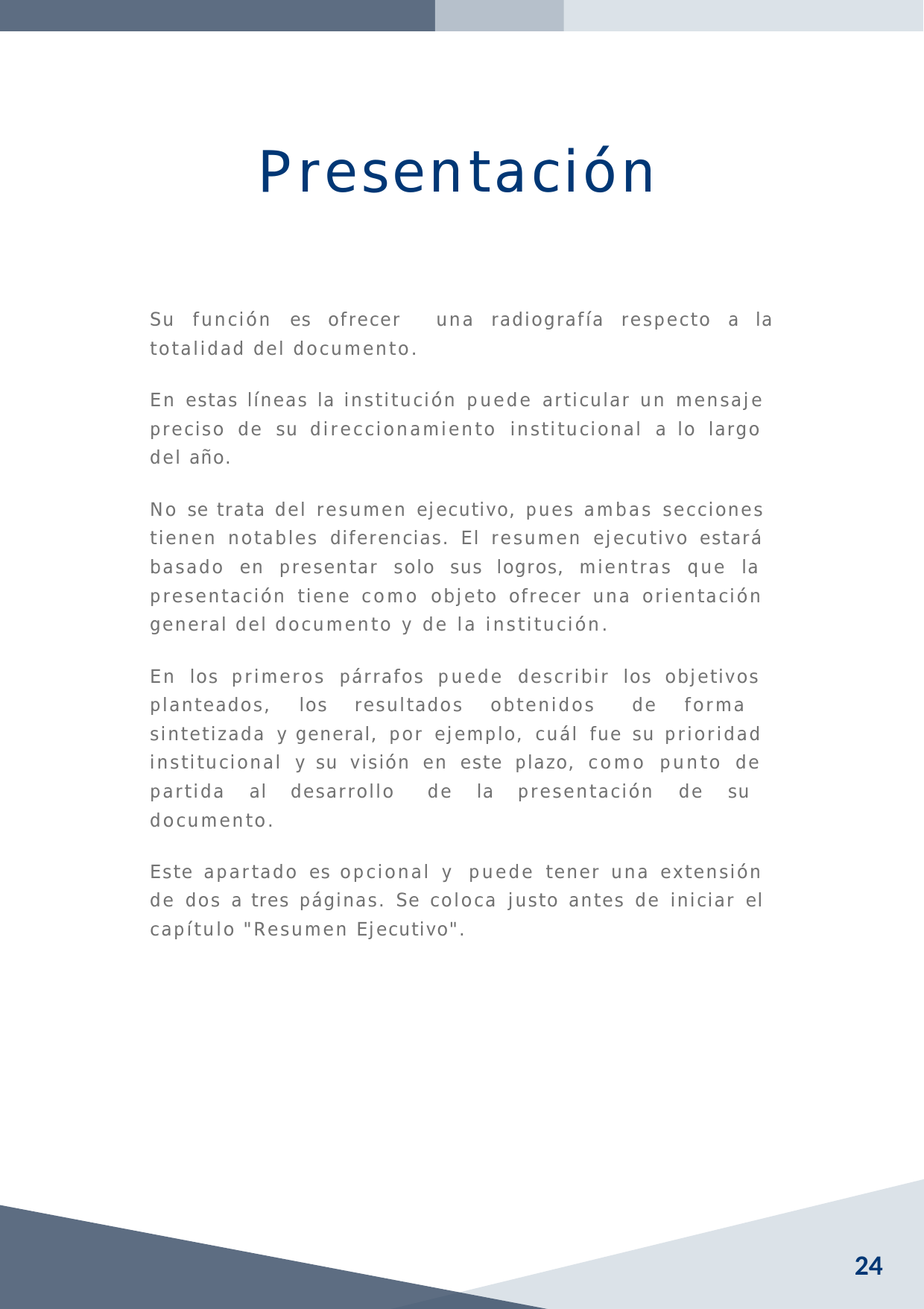

# Presentación
Su función es ofrecer  una radiografía respecto a la totalidad del documento.

En estas líneas la institución puede articular un mensaje  preciso de su direccionamiento institucional a lo largo  del año.

No se trata del resumen ejecutivo, pues ambas secciones  tienen notables diferencias. El resumen ejecutivo estará  basado en presentar solo sus logros, mientras que la  presentación tiene como objeto ofrecer una orientación  general del documento y de la institución.

En los primeros párrafos puede describir los objetivos  planteados, los resultados obtenidos de forma  sintetizada y general, por ejemplo, cuál fue su prioridad  institucional y su visión en este plazo, como punto de  partida al desarrollo de la presentación de su  documento.

Este apartado es opcional y  puede tener una extensión  de dos a tres páginas. Se coloca justo antes de iniciar el  capítulo "Resumen Ejecutivo".
24